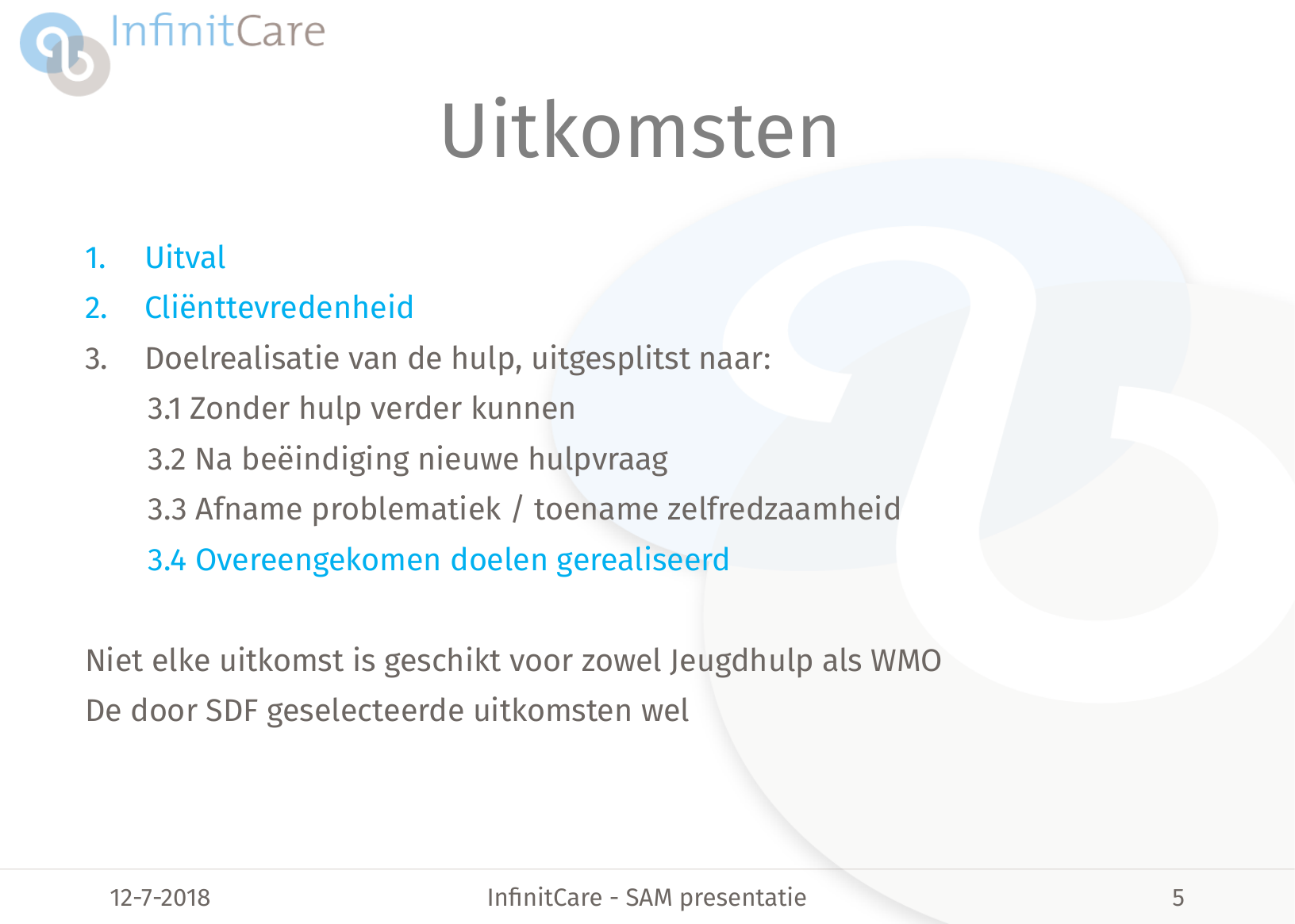

# Uitkomsten
Uitval
Cliënttevredenheid
Doelrealisatie van de hulp, uitgesplitst naar:
3.1 Zonder hulp verder kunnen
3.2 Na beëindiging nieuwe hulpvraag
3.3 Afname problematiek / toename zelfredzaamheid
3.4 Overeengekomen doelen gerealiseerd

Niet elke uitkomst is geschikt voor zowel Jeugdhulp als WMO
De door SDF geselecteerde uitkomsten wel
12-7-2018
InfinitCare - SAM presentatie
5